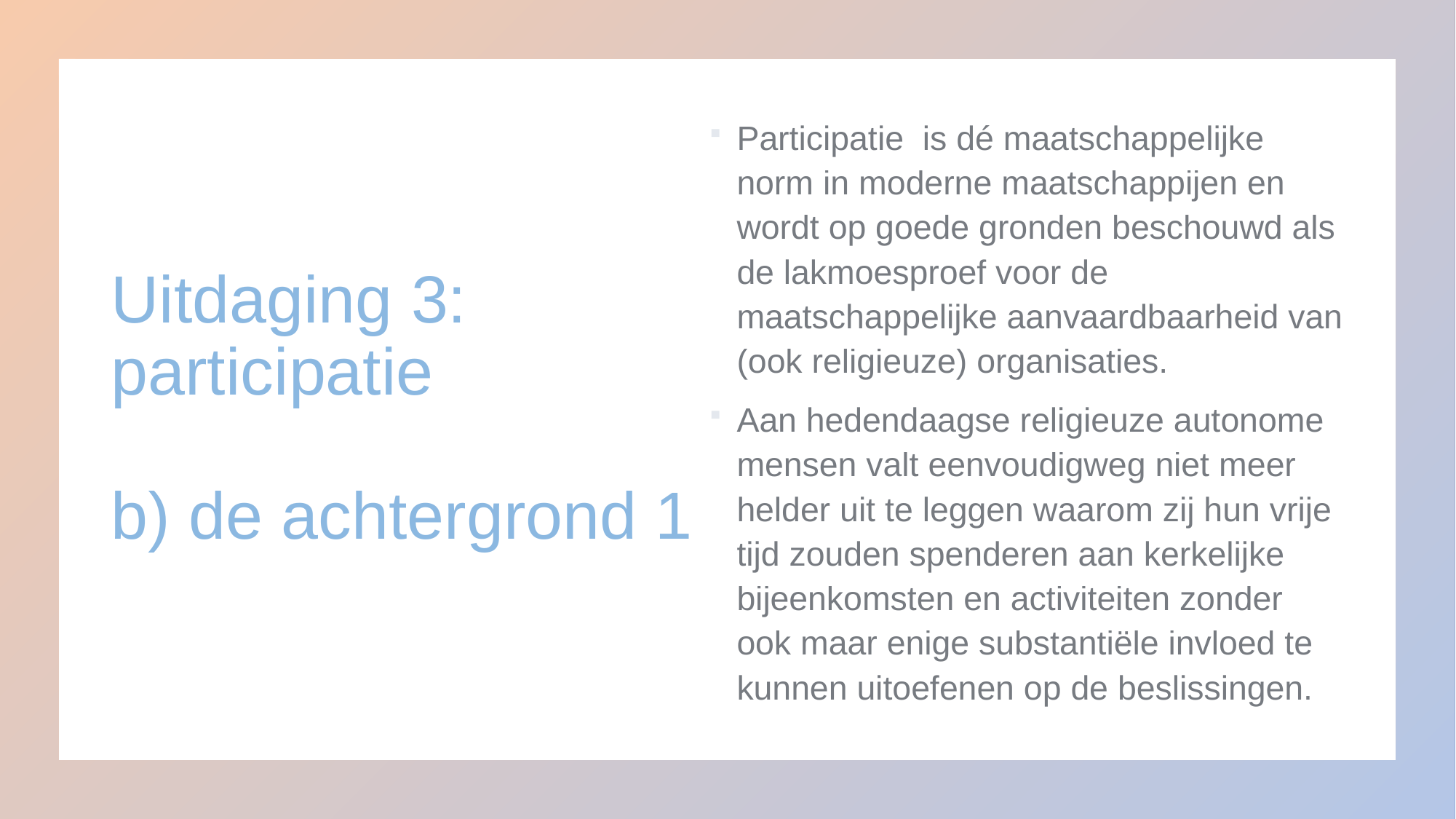

# Uitdaging 3: participatie b) de achtergrond 1
Participatie  is dé maatschappelijke norm in moderne maatschappijen en wordt op goede gronden beschouwd als de lakmoesproef voor de maatschappelijke aanvaardbaarheid van (ook religieuze) organisaties.
Aan hedendaagse religieuze autonome mensen valt eenvoudigweg niet meer helder uit te leggen waarom zij hun vrije tijd zouden spenderen aan kerkelijke bijeenkomsten en activiteiten zonder ook maar enige substantiële invloed te kunnen uitoefenen op de beslissingen.